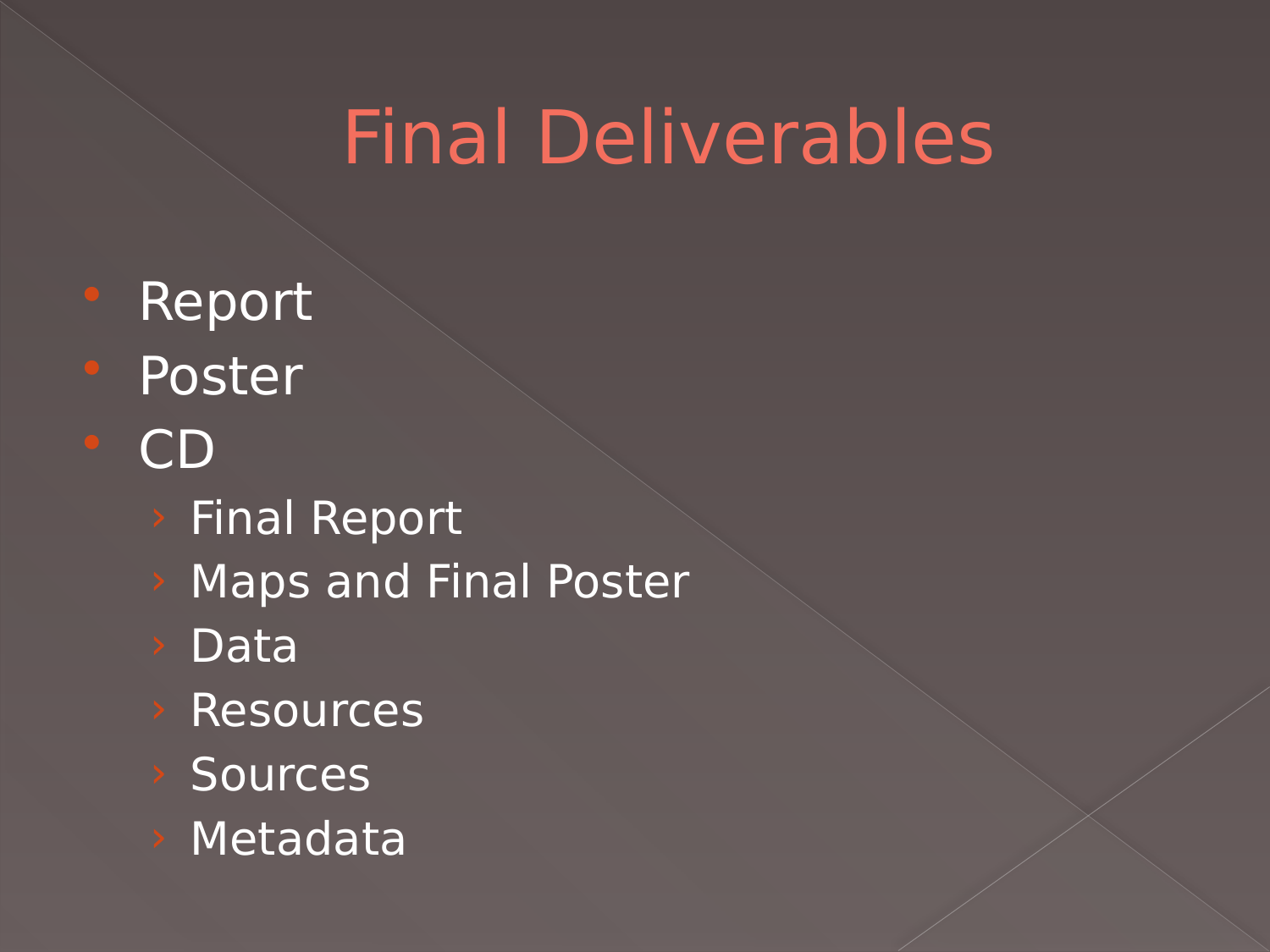

# Final Deliverables
Report
Poster
CD
Final Report
Maps and Final Poster
Data
Resources
Sources
Metadata